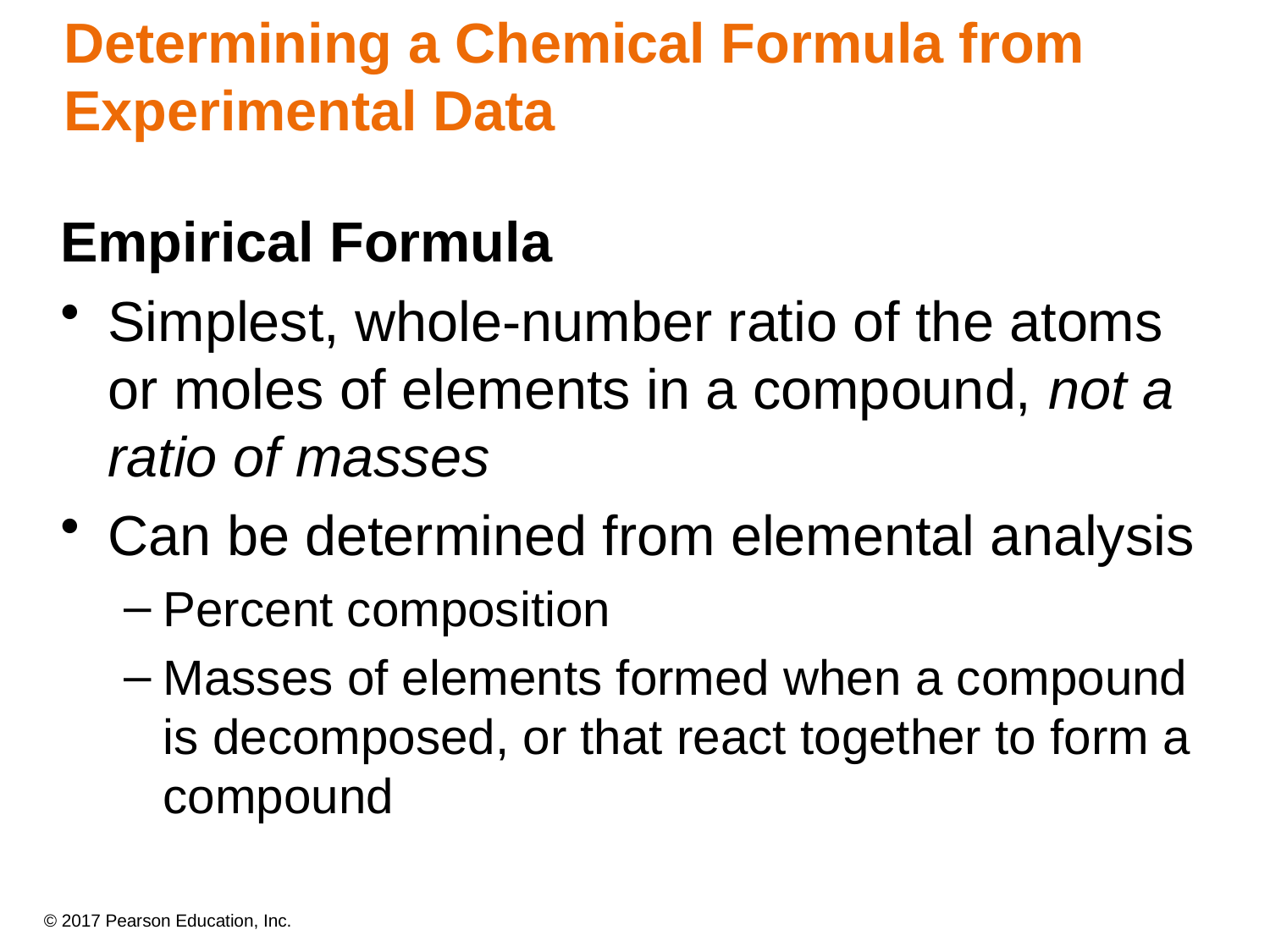

# Determining a Chemical Formula from Experimental Data
Empirical Formula
Simplest, whole-number ratio of the atoms or moles of elements in a compound, not a ratio of masses
Can be determined from elemental analysis
Percent composition
Masses of elements formed when a compound is decomposed, or that react together to form a compound